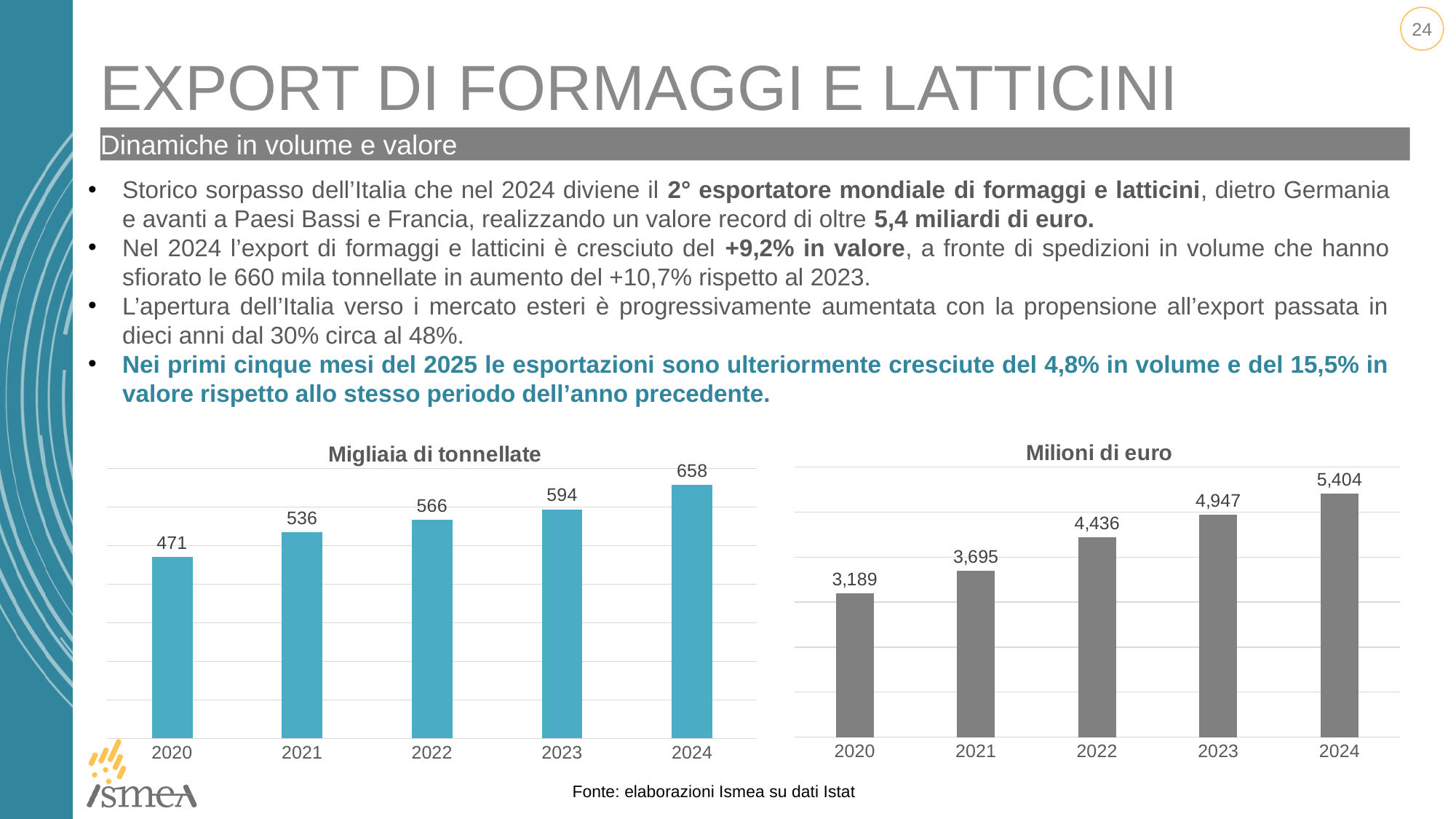

# EXPORT DI FORMAGGI E LATTICINI
Dinamiche in volume e valore
Storico sorpasso dell’Italia che nel 2024 diviene il 2° esportatore mondiale di formaggi e latticini, dietro Germania e avanti a Paesi Bassi e Francia, realizzando un valore record di oltre 5,4 miliardi di euro.
Nel 2024 l’export di formaggi e latticini è cresciuto del +9,2% in valore, a fronte di spedizioni in volume che hanno sfiorato le 660 mila tonnellate in aumento del +10,7% rispetto al 2023.
L’apertura dell’Italia verso i mercato esteri è progressivamente aumentata con la propensione all’export passata in dieci anni dal 30% circa al 48%.
Nei primi cinque mesi del 2025 le esportazioni sono ulteriormente cresciute del 4,8% in volume e del 15,5% in valore rispetto allo stesso periodo dell’anno precedente.

### Chart: Milioni di euro

| Category |  |
|---|---|
| 2020 | 3189.03536 |
| 2021 | 3694.534827 |
| 2022 | 4435.574351 |
| 2023 | 4946.74558 |
| 2024 | 5403.726384 |

### Chart: Migliaia di tonnellate

| Category |  |
|---|---|
| 2020 | 470.744847 |
| 2021 | 535.53261 |
| 2022 | 566.239005 |
| 2023 | 593.875198 |
| 2024 | 657.6392850000001 |
Fonte: elaborazioni Ismea su dati Istat